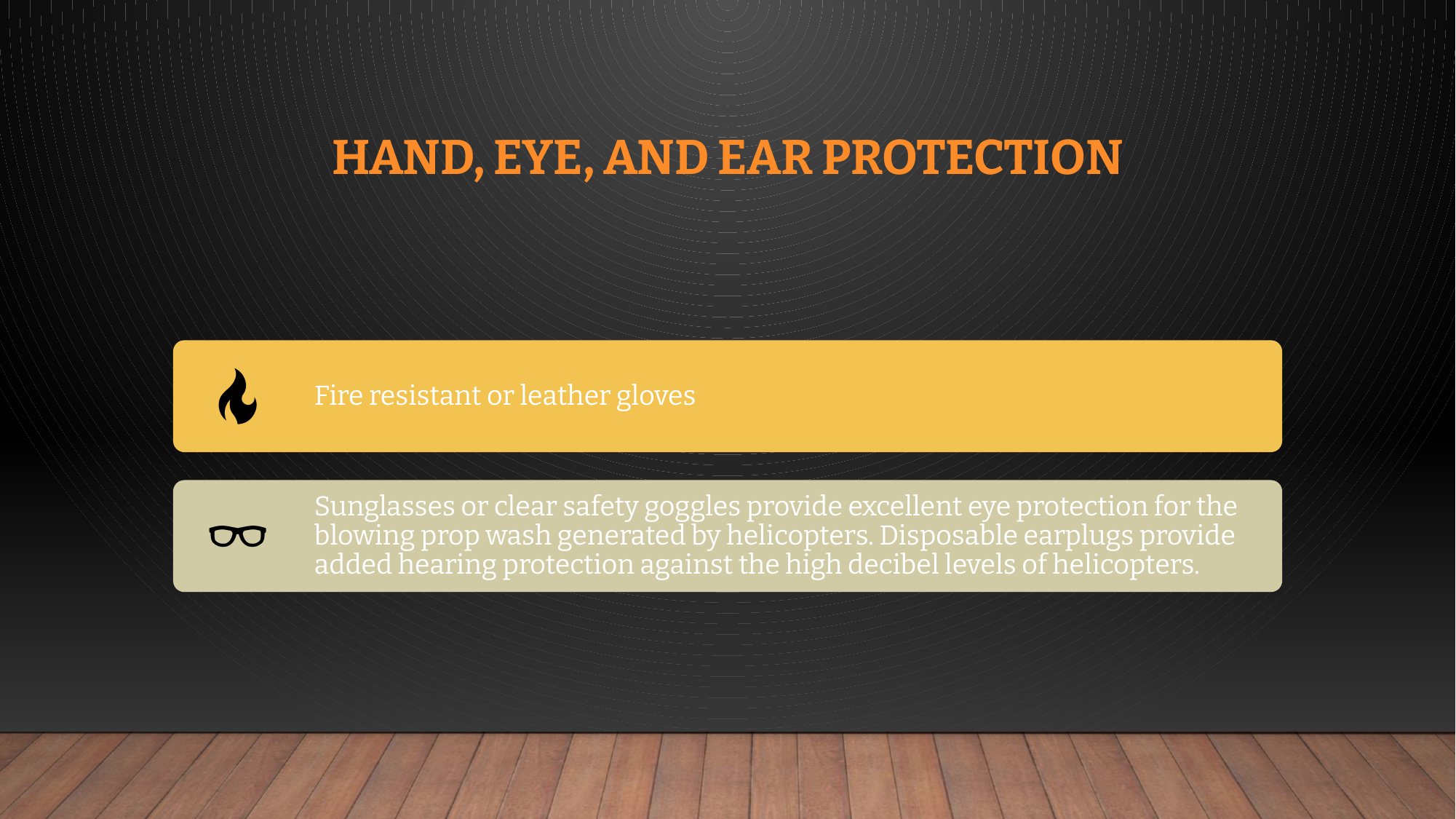

# hand, eye, and ear protection
Fire resistant or leather gloves
Sunglasses or clear safety goggles provide excellent eye protection for the blowing prop wash generated by helicopters. Disposable earplugs provide added hearing protection against the high decibel levels of helicopters.